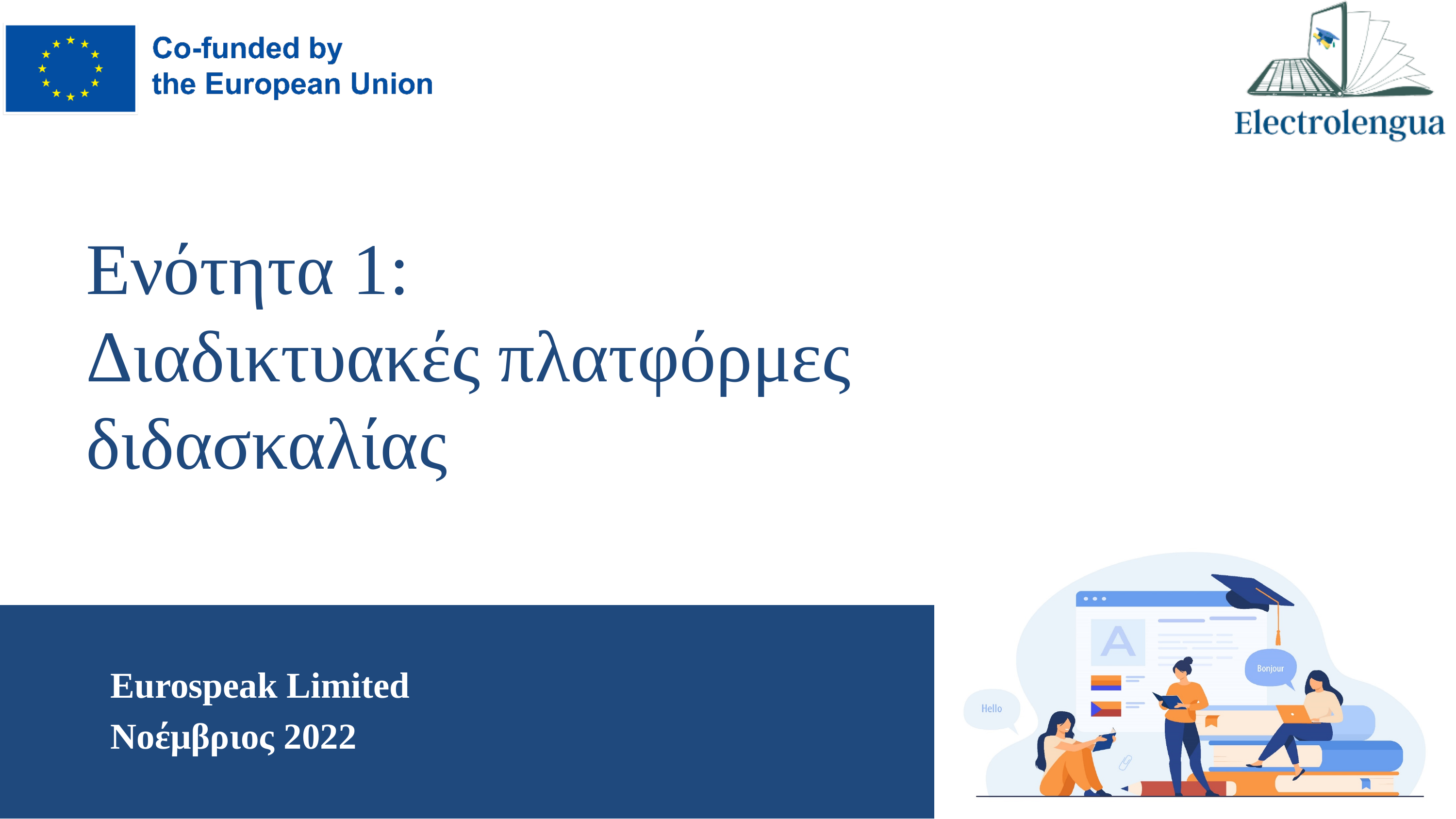

# Ενότητα 1: Διαδικτυακές πλατφόρμες διδασκαλίας
Eurospeak Limited
Νοέμβριος 2022